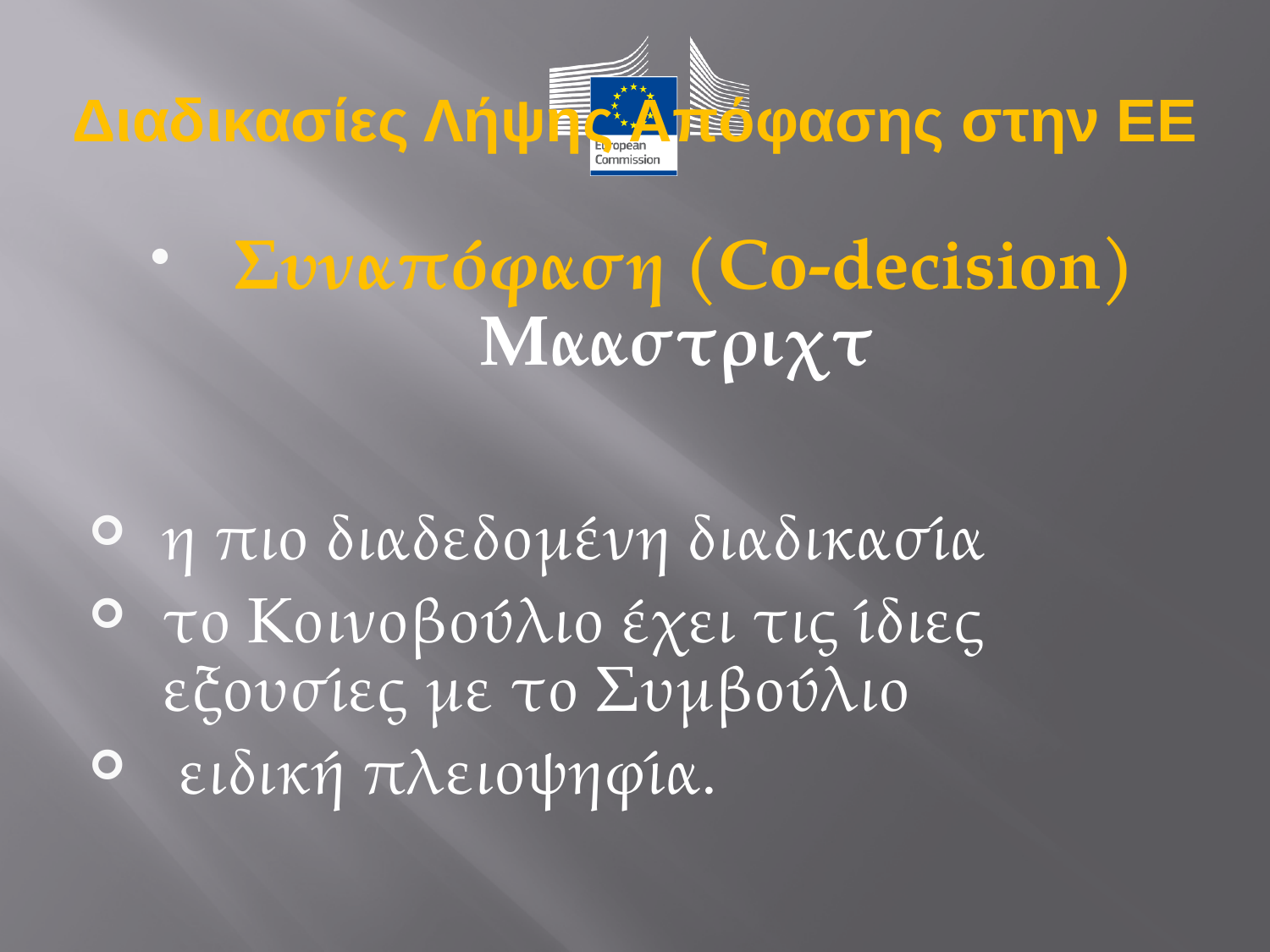

# Διαδικασίες Λήψης Απόφασης στην ΕΕ
Συναπόφαση (Co-decision) Μααστριχτ

η πιο διαδεδομένη διαδικασία
το Κοινοβούλιο έχει τις ίδιες εξουσίες με το Συμβούλιο
 ειδική πλειοψηφία.